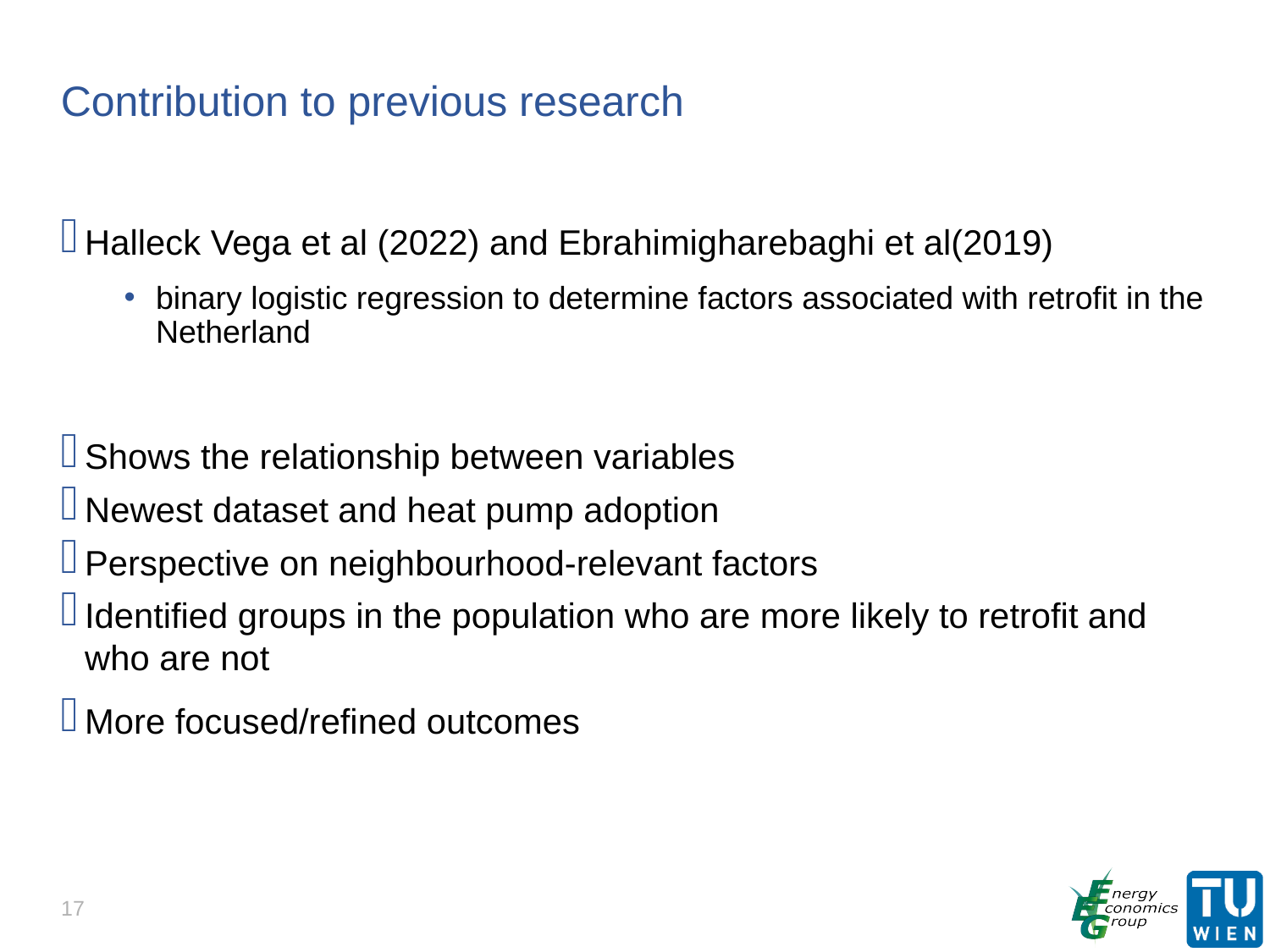

#
Contribution to previous research
Halleck Vega et al (2022) and Ebrahimigharebaghi et al(2019)
binary logistic regression to determine factors associated with retrofit in the Netherland

Shows the relationship between variables
Newest dataset and heat pump adoption
Perspective on neighbourhood-relevant factors
Identified groups in the population who are more likely to retrofit and who are not
More focused/refined outcomes
17